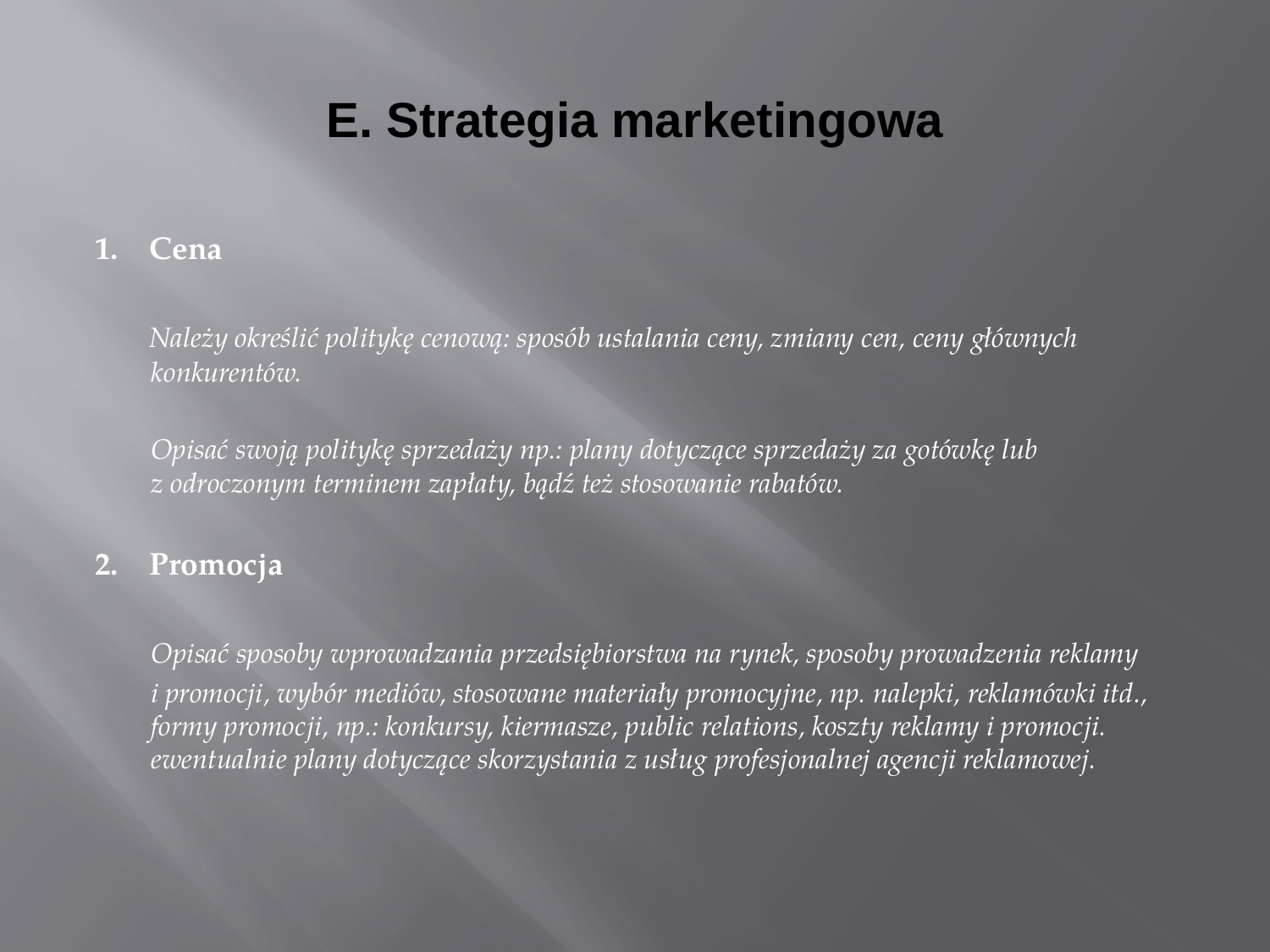

# E. Strategia marketingowa
1.    Cena

       Należy określić politykę cenową: sposób ustalania ceny, zmiany cen, ceny głównych konkurentów.

        Opisać swoją politykę sprzedaży np.: plany dotyczące sprzedaży za gotówkę lub
z odroczonym terminem zapłaty, bądź też stosowanie rabatów.

2.    Promocja

	Opisać sposoby wprowadzania przedsiębiorstwa na rynek, sposoby prowadzenia reklamy
        i promocji, wybór mediów, stosowane materiały promocyjne, np. nalepki, reklamówki itd., formy promocji, np.: konkursy, kiermasze, public relations, koszty reklamy i promocji. ewentualnie plany dotyczące skorzystania z usług profesjonalnej agencji reklamowej.